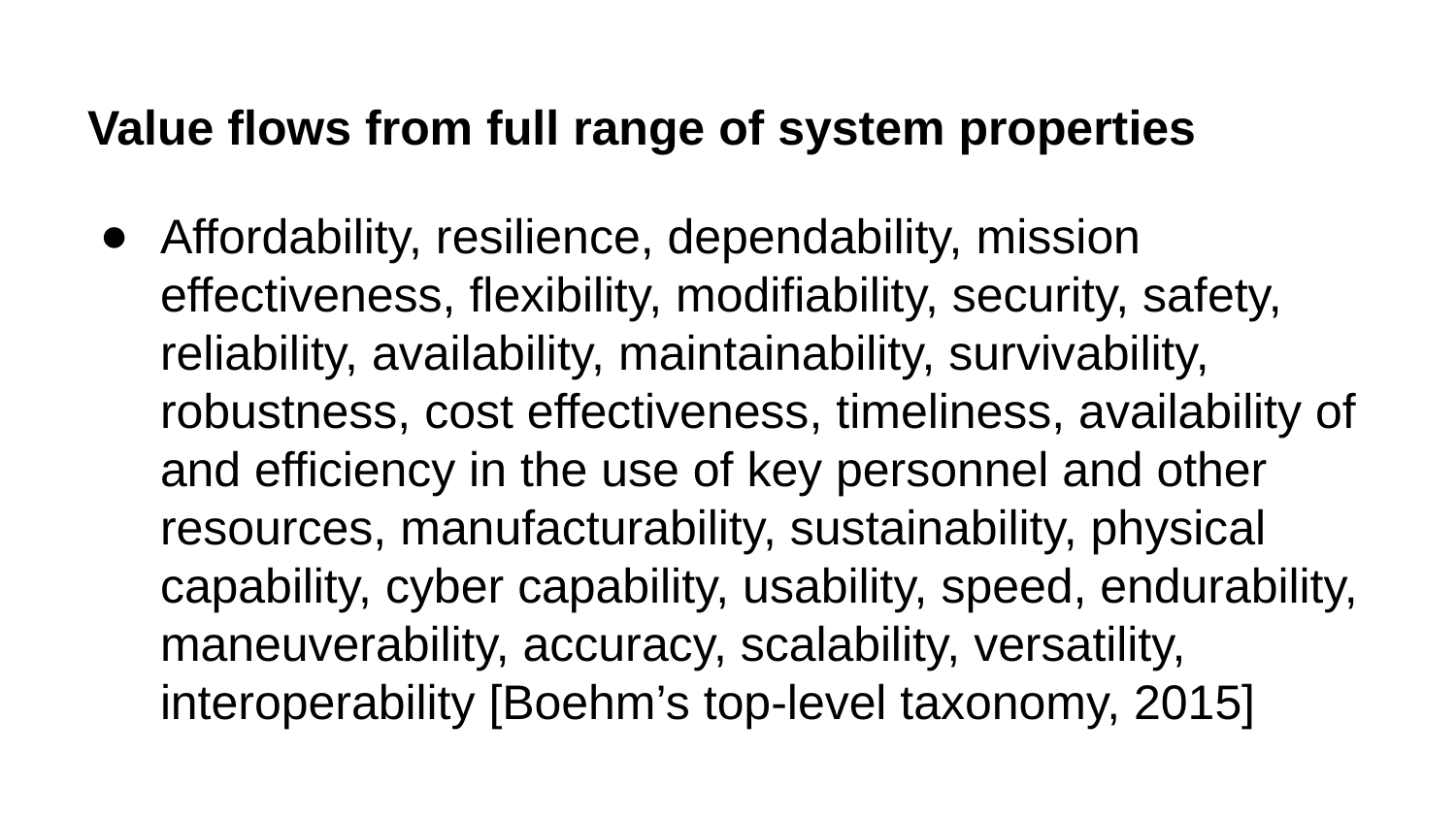

# Value flows from full range of system properties
Affordability, resilience, dependability, mission effectiveness, flexibility, modifiability, security, safety, reliability, availability, maintainability, survivability, robustness, cost effectiveness, timeliness, availability of and efficiency in the use of key personnel and other resources, manufacturability, sustainability, physical capability, cyber capability, usability, speed, endurability, maneuverability, accuracy, scalability, versatility, interoperability [Boehm’s top-level taxonomy, 2015]